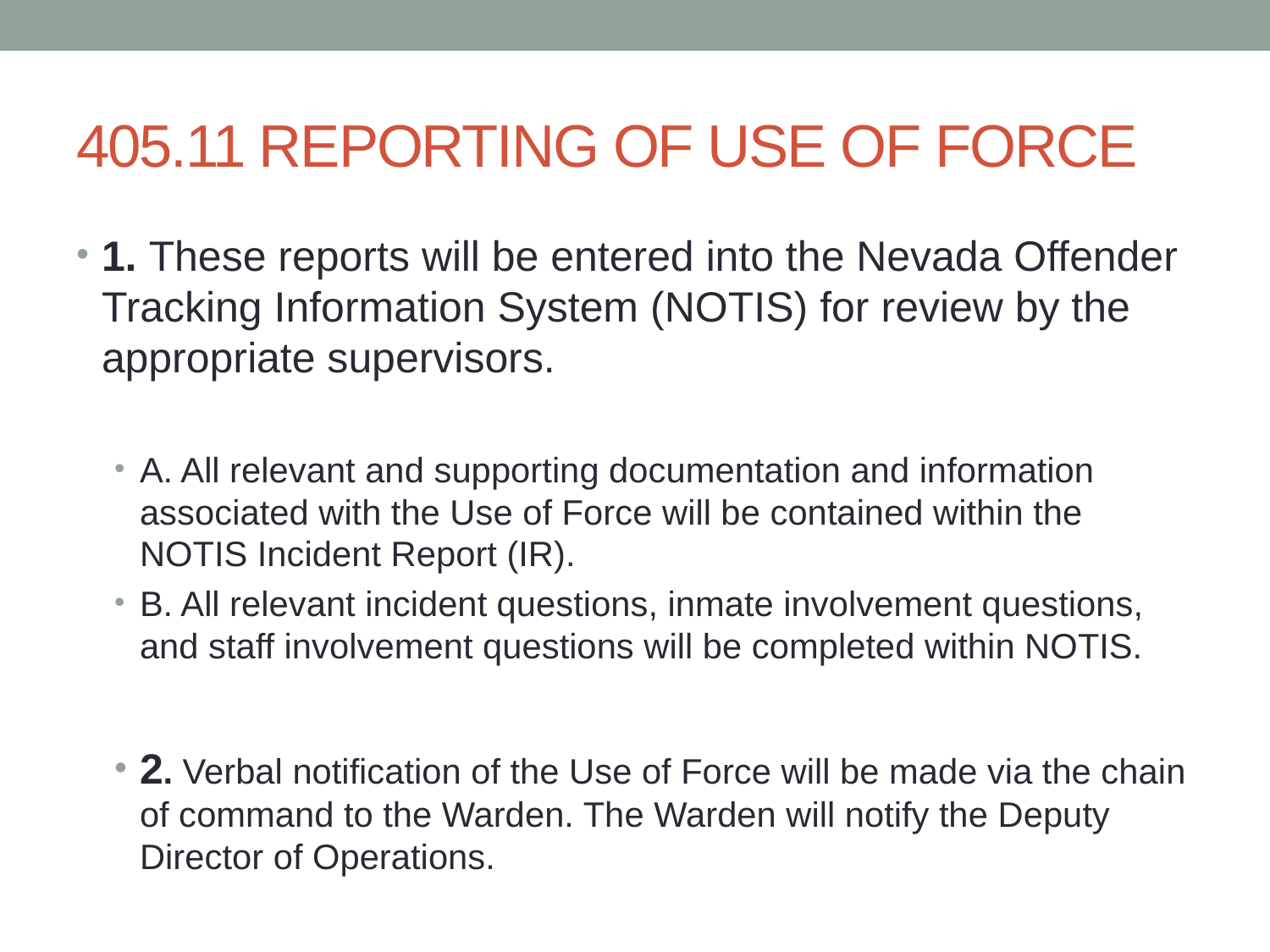

# 405.11 REPORTING OF USE OF FORCE
1. These reports will be entered into the Nevada Offender Tracking Information System (NOTIS) for review by the appropriate supervisors.

A. All relevant and supporting documentation and information associated with the Use of Force will be contained within the NOTIS Incident Report (IR).
B. All relevant incident questions, inmate involvement questions, and staff involvement questions will be completed within NOTIS.

2. Verbal notification of the Use of Force will be made via the chain of command to the Warden. The Warden will notify the Deputy Director of Operations.